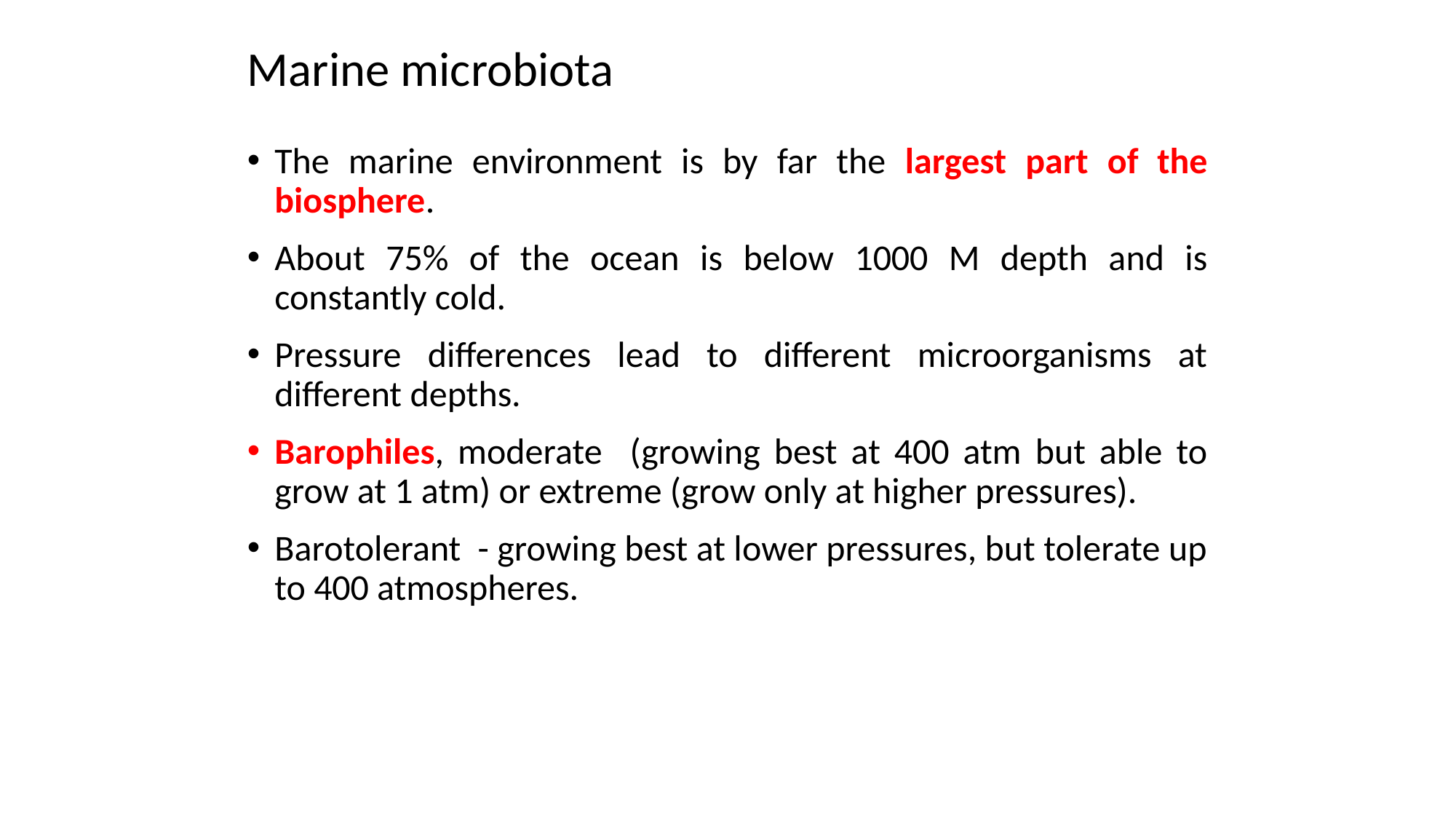

# Marine microbiota
The marine environment is by far the largest part of the biosphere.
About 75% of the ocean is below 1000 M depth and is constantly cold.
Pressure differences lead to different microorganisms at different depths.
Barophiles, moderate  (growing best at 400 atm but able to grow at 1 atm) or extreme (grow only at higher pressures).
Barotolerant  - growing best at lower pressures, but tolerate up to 400 atmospheres.